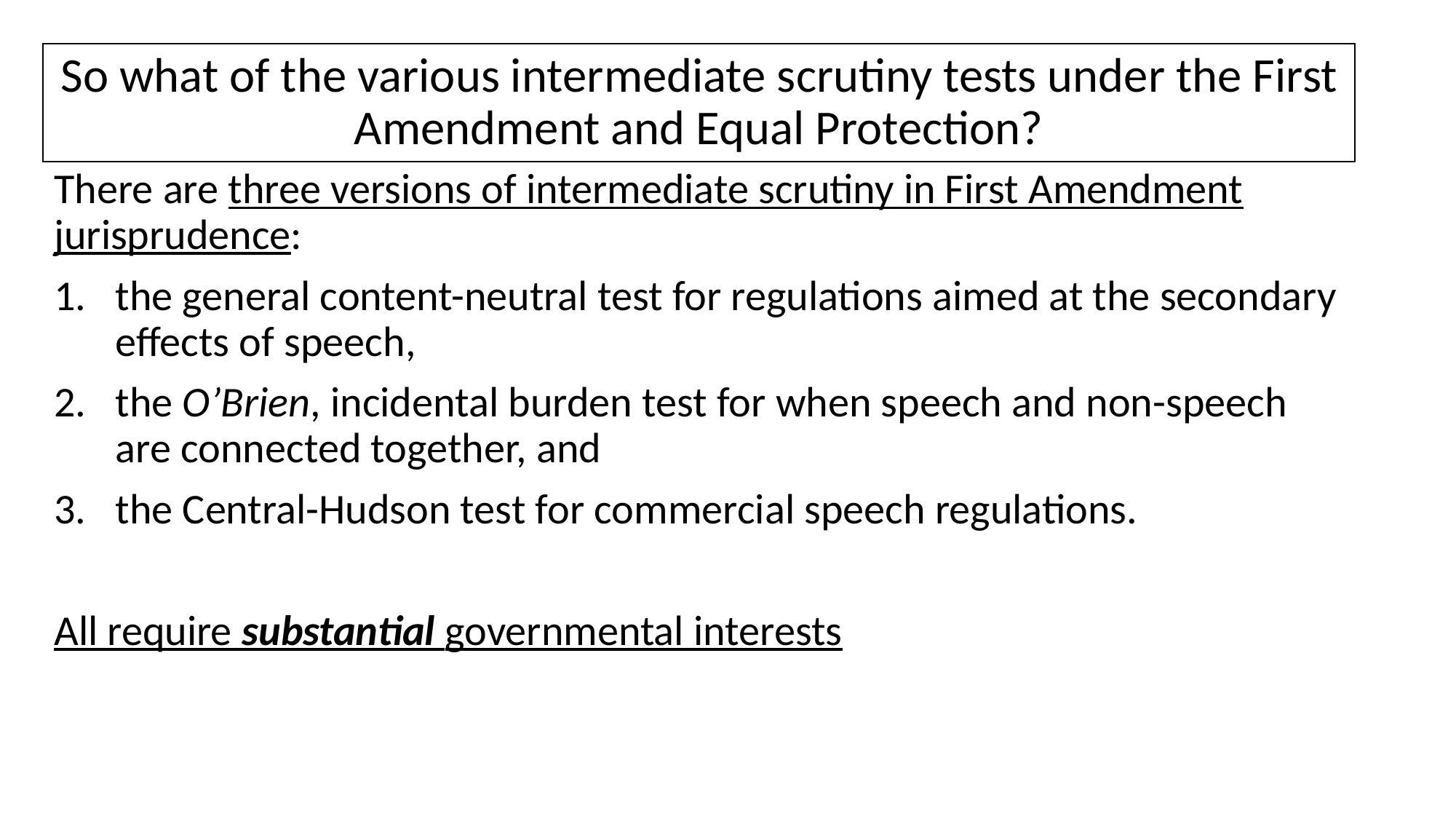

# So what of the various intermediate scrutiny tests under the First Amendment and Equal Protection?
There are three versions of intermediate scrutiny in First Amendment jurisprudence:
the general content-neutral test for regulations aimed at the secondary effects of speech,
the O’Brien, incidental burden test for when speech and non-speech are connected together, and
the Central-Hudson test for commercial speech regulations.

All require substantial governmental interests